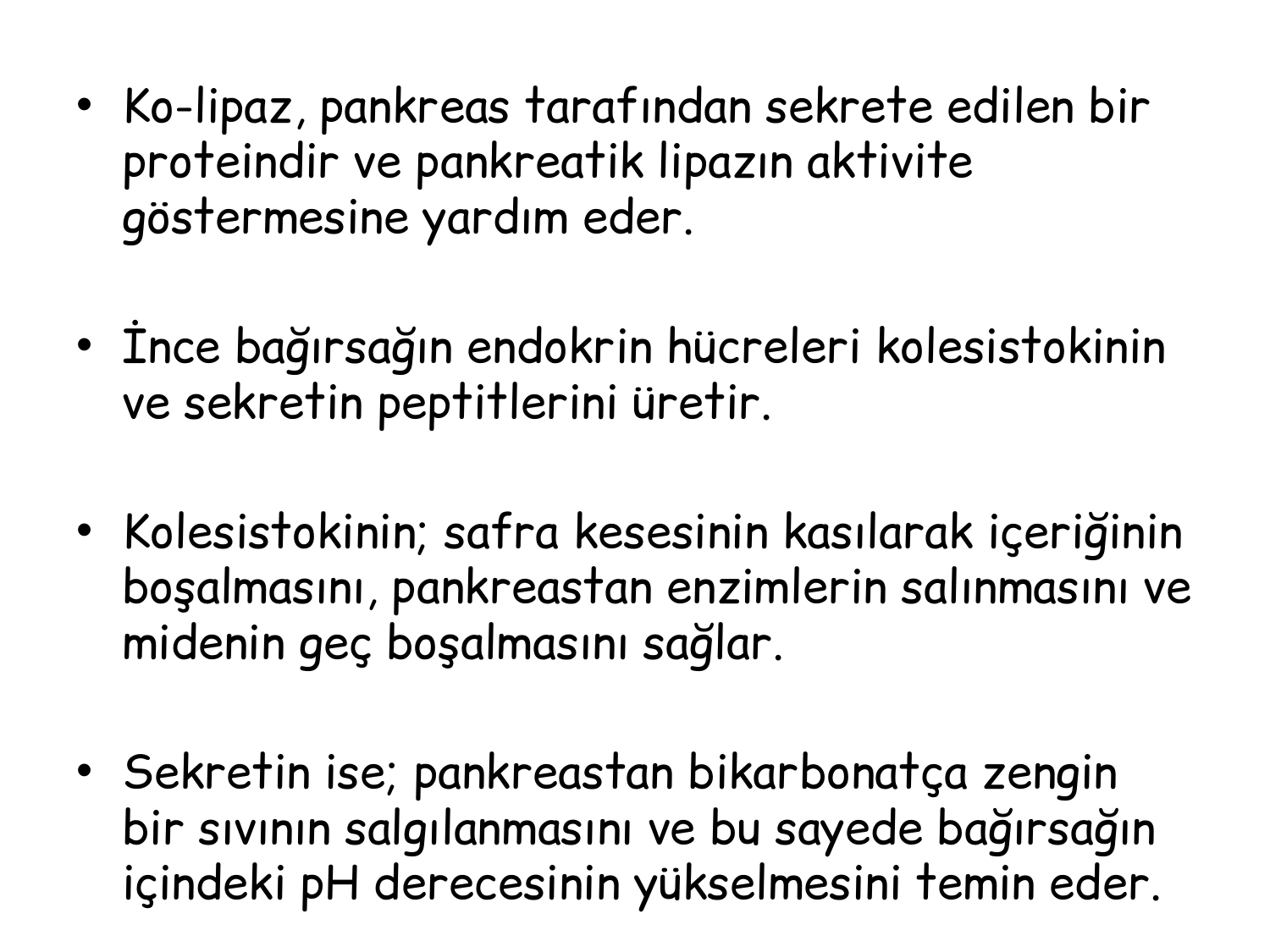

Ko-lipaz, pankreas tarafından sekrete edilen bir proteindir ve pankreatik lipazın aktivite göstermesine yardım eder.

İnce bağırsağın endokrin hücreleri kolesistokinin ve sekretin peptitlerini üretir.

Kolesistokinin; safra kesesinin kasılarak içeriğinin boşalmasını, pankreastan enzimlerin salınmasını ve midenin geç boşalmasını sağlar.

Sekretin ise; pankreastan bikarbonatça zengin bir sıvının salgılanmasını ve bu sayede bağırsağın içindeki pH derecesinin yükselmesini temin eder.